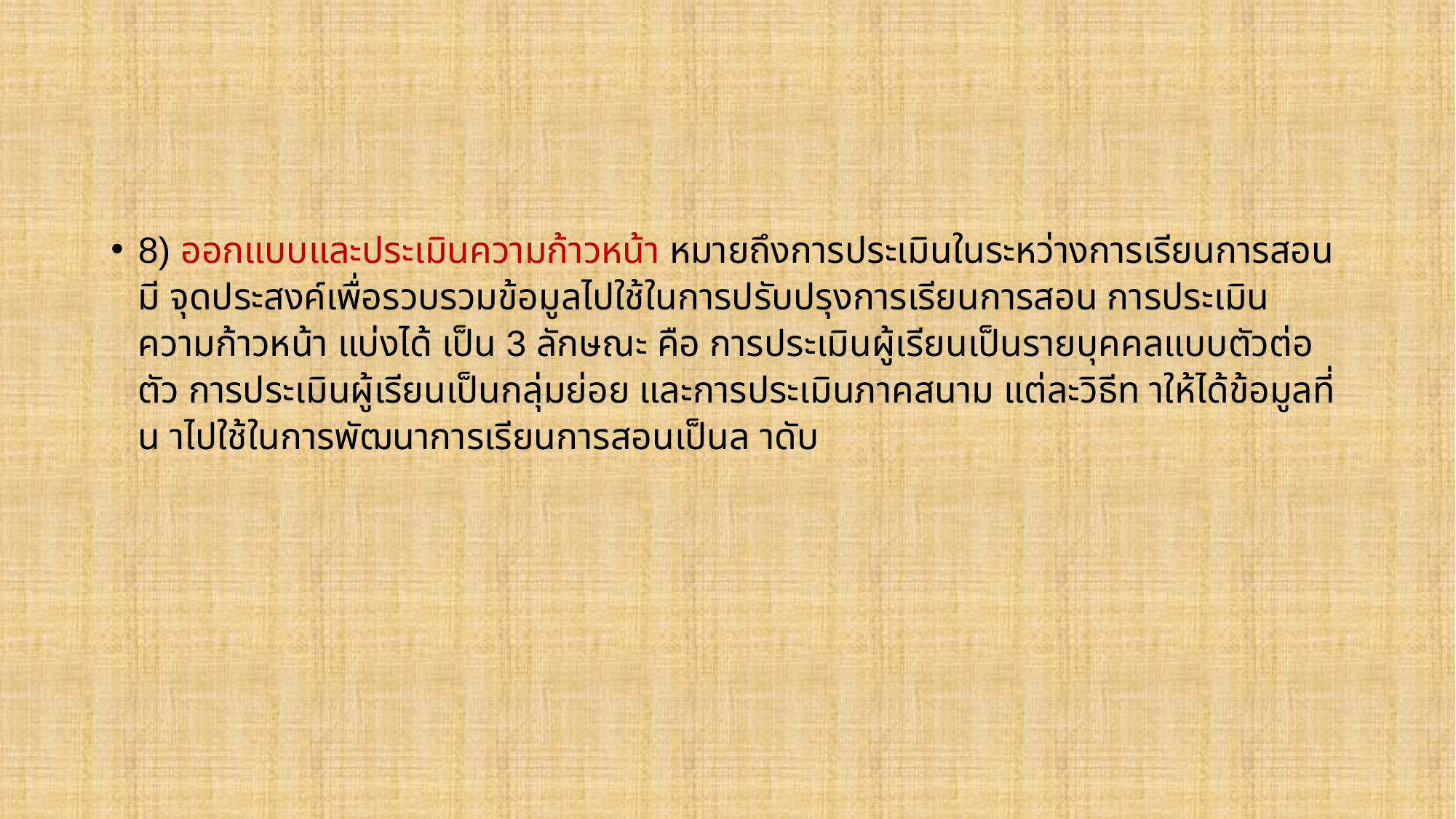

#
8) ออกแบบและประเมินความก้าวหน้า หมายถึงการประเมินในระหว่างการเรียนการสอน มี จุดประสงค์เพื่อรวบรวมข้อมูลไปใช้ในการปรับปรุงการเรียนการสอน การประเมินความก้าวหน้า แบ่งได้ เป็น 3 ลักษณะ คือ การประเมินผู้เรียนเป็นรายบุคคลแบบตัวต่อตัว การประเมินผู้เรียนเป็นกลุ่มย่อย และการประเมินภาคสนาม แต่ละวิธีท าให้ได้ข้อมูลที่น าไปใช้ในการพัฒนาการเรียนการสอนเป็นล าดับ